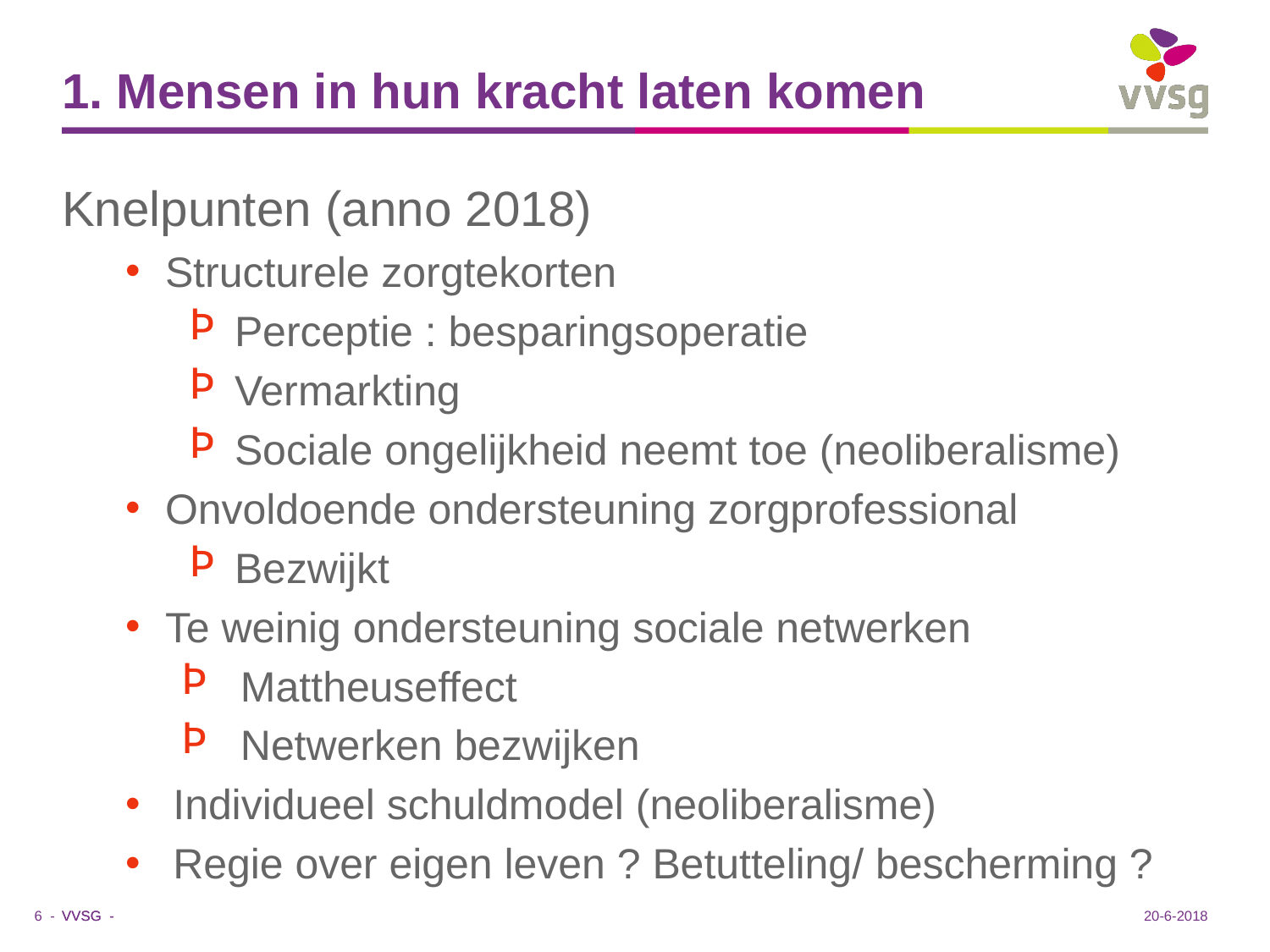

# 1. Mensen in hun kracht laten komen
Knelpunten (anno 2018)
Structurele zorgtekorten
 Perceptie : besparingsoperatie
 Vermarkting
 Sociale ongelijkheid neemt toe (neoliberalisme)
Onvoldoende ondersteuning zorgprofessional
 Bezwijkt
Te weinig ondersteuning sociale netwerken
 Mattheuseffect
 Netwerken bezwijken
Individueel schuldmodel (neoliberalisme)
Regie over eigen leven ? Betutteling/ bescherming ?
20-6-2018
6  -